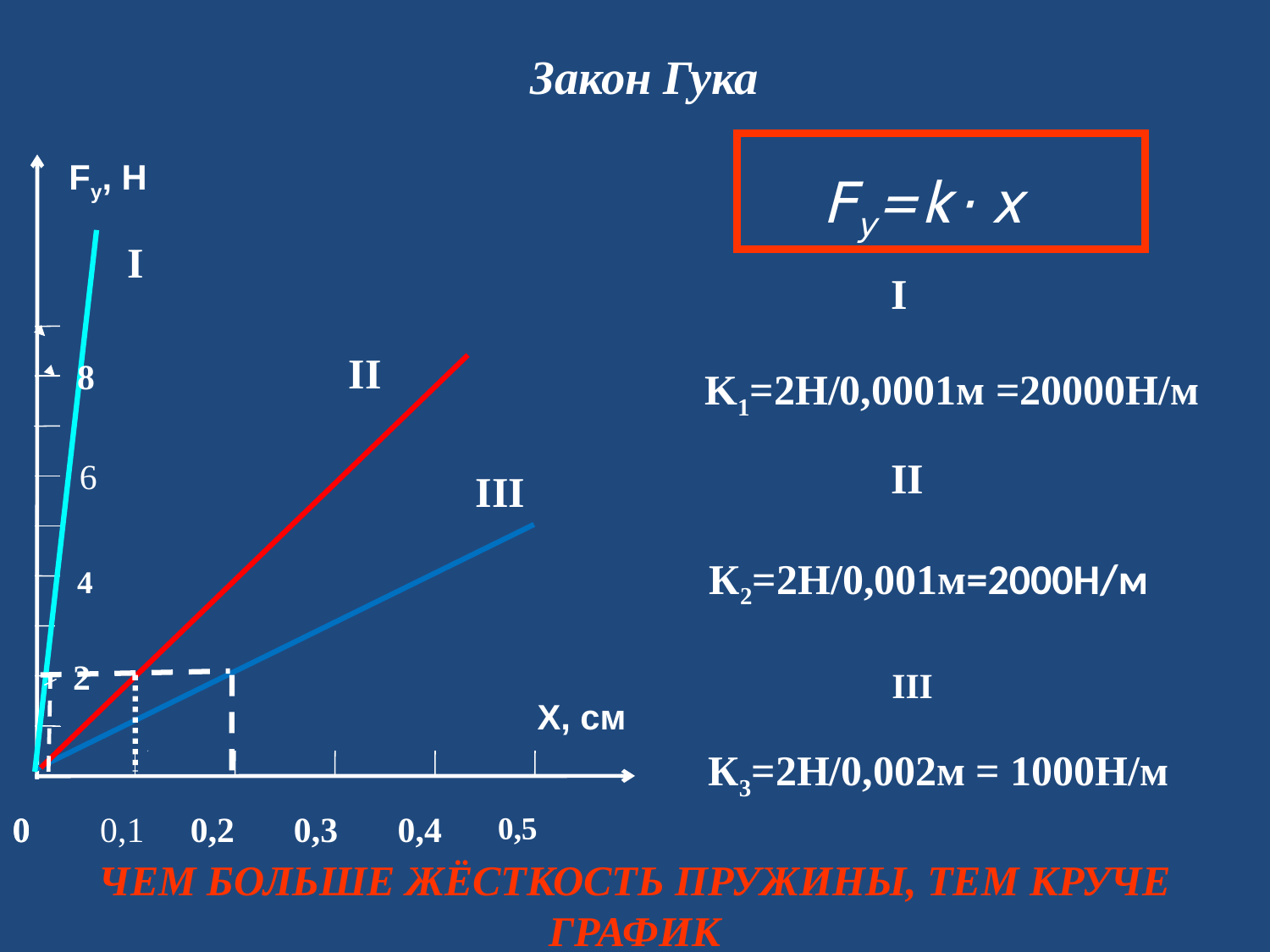

# Закон Гука

Fу, H
Fу=k∙x

I

I

II
8
K1=2H/0,0001м =20000Н/м

II
6

III

К2=2Н/0,001м=2000Н/м
4

2
III

Х, см

К3=2Н/0,002м = 1000Н/м

0
0
0,1
0,2
 0,3
0,4
0,5
ЧЕМ БОЛЬШЕ ЖЁСТКОСТЬ ПРУЖИНЫ, ТЕМ КРУЧЕ ГРАФИК